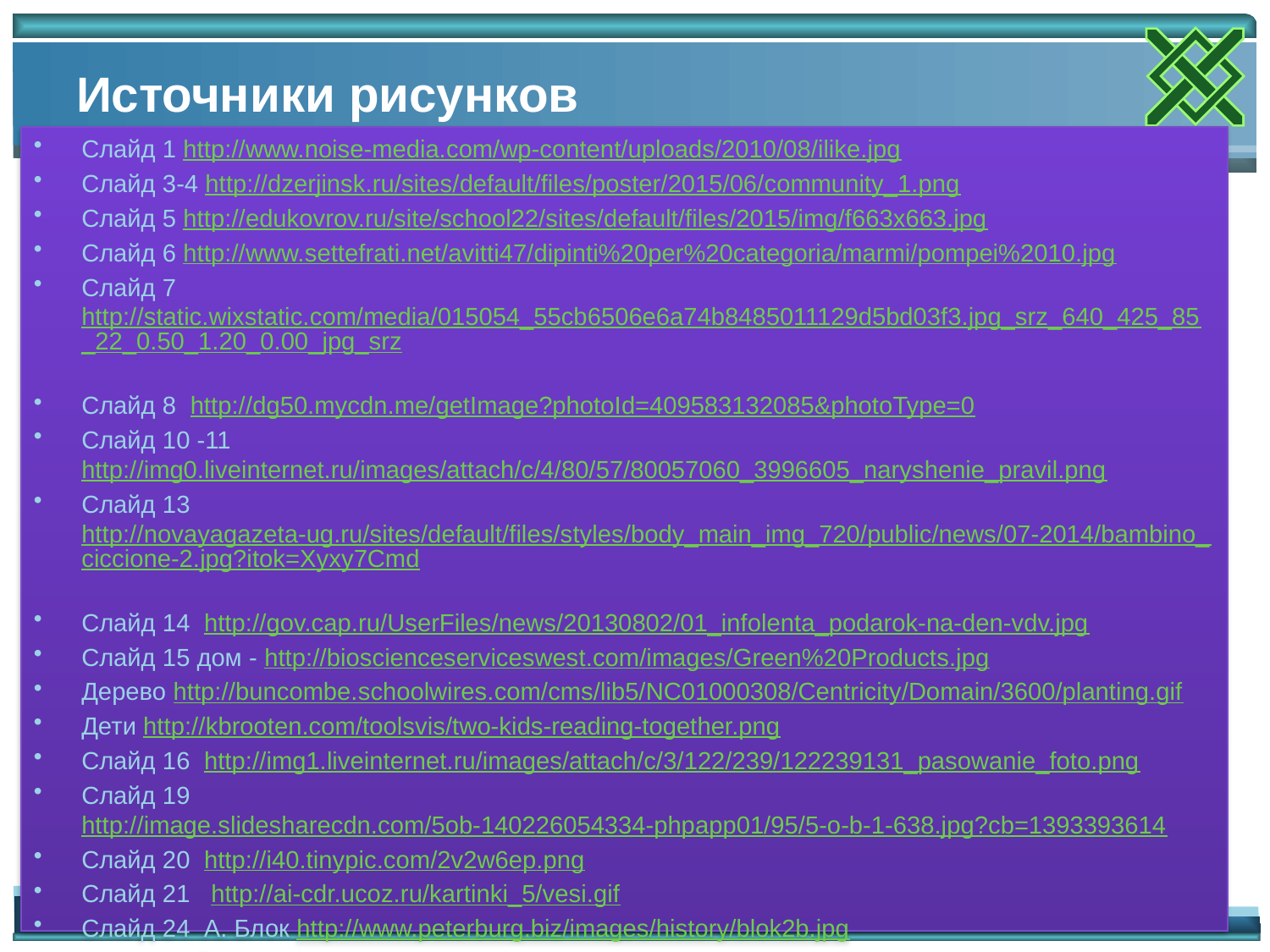

# Источники рисунков
Слайд 1 http://www.noise-media.com/wp-content/uploads/2010/08/ilike.jpg
Слайд 3-4 http://dzerjinsk.ru/sites/default/files/poster/2015/06/community_1.png
Слайд 5 http://edukovrov.ru/site/school22/sites/default/files/2015/img/f663x663.jpg
Слайд 6 http://www.settefrati.net/avitti47/dipinti%20per%20categoria/marmi/pompei%2010.jpg
Слайд 7 http://static.wixstatic.com/media/015054_55cb6506e6a74b8485011129d5bd03f3.jpg_srz_640_425_85_22_0.50_1.20_0.00_jpg_srz
Слайд 8  http://dg50.mycdn.me/getImage?photoId=409583132085&photoType=0
Слайд 10 -11 http://img0.liveinternet.ru/images/attach/c/4/80/57/80057060_3996605_naryshenie_pravil.png
Слайд 13  http://novayagazeta-ug.ru/sites/default/files/styles/body_main_img_720/public/news/07-2014/bambino_ciccione-2.jpg?itok=Xyxy7Cmd
Слайд 14  http://gov.cap.ru/UserFiles/news/20130802/01_infolenta_podarok-na-den-vdv.jpg
Слайд 15 дом - http://bioscienceserviceswest.com/images/Green%20Products.jpg
Дерево http://buncombe.schoolwires.com/cms/lib5/NC01000308/Centricity/Domain/3600/planting.gif
Дети http://kbrooten.com/toolsvis/two-kids-reading-together.png
Слайд 16  http://img1.liveinternet.ru/images/attach/c/3/122/239/122239131_pasowanie_foto.png
Слайд 19  http://image.slidesharecdn.com/5ob-140226054334-phpapp01/95/5-o-b-1-638.jpg?cb=1393393614
Слайд 20  http://i40.tinypic.com/2v2w6ep.png
Слайд 21   http://ai-cdr.ucoz.ru/kartinki_5/vesi.gif
Слайд 24  А. Блок http://www.peterburg.biz/images/history/blok2b.jpg
Мать с ребенком http://zmidetsad1.nethouse.ru/static/img/0000/0002/2826/22826286.l0ugla6qgp.W665.png